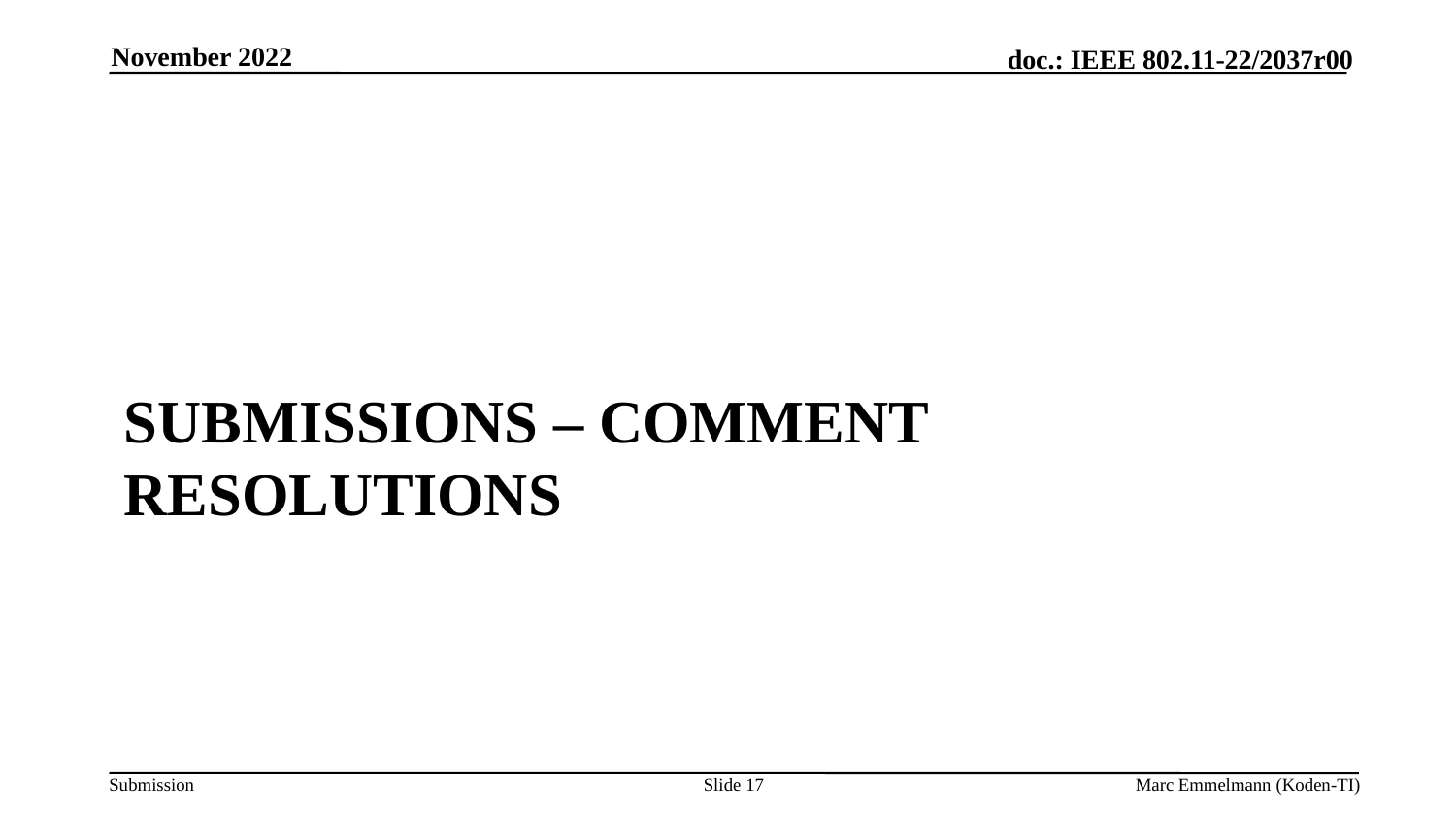

November 2022
# Submissions – comment resolutions
Slide 17
Marc Emmelmann (Koden-TI)